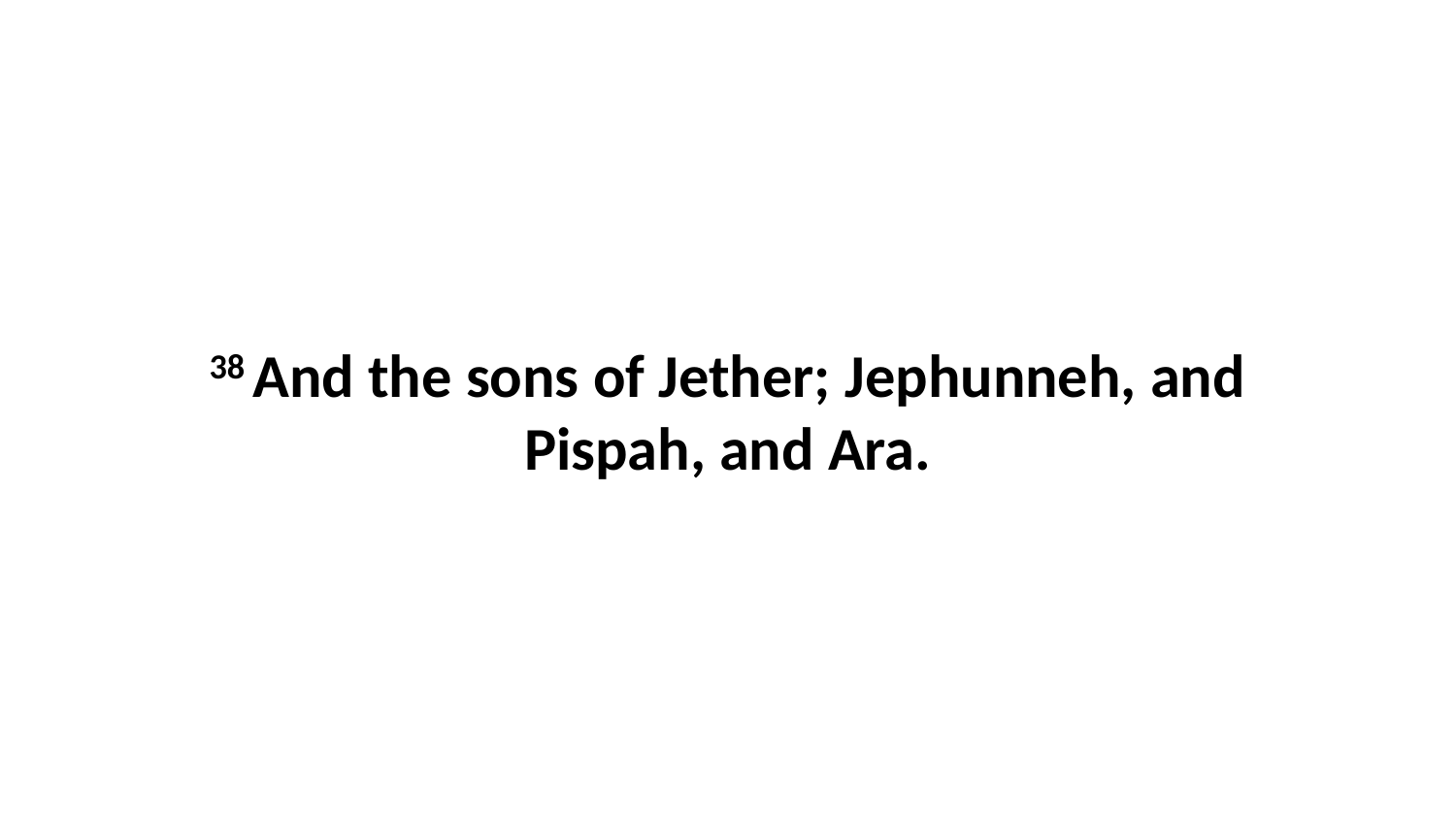

38 And the sons of Jether; Jephunneh, and Pispah, and Ara.